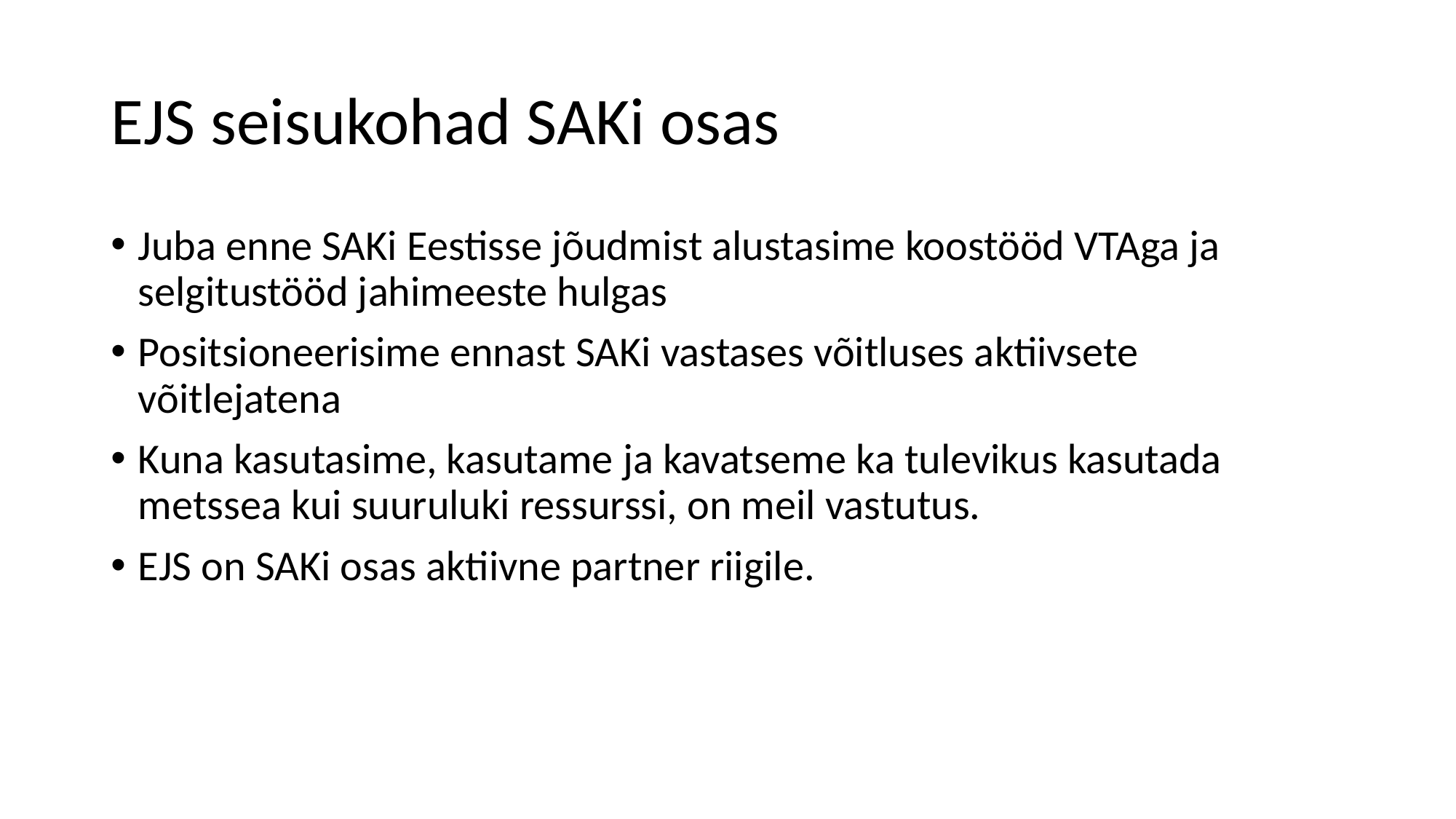

# EJS seisukohad SAKi osas
Juba enne SAKi Eestisse jõudmist alustasime koostööd VTAga ja selgitustööd jahimeeste hulgas
Positsioneerisime ennast SAKi vastases võitluses aktiivsete võitlejatena
Kuna kasutasime, kasutame ja kavatseme ka tulevikus kasutada metssea kui suuruluki ressurssi, on meil vastutus.
EJS on SAKi osas aktiivne partner riigile.